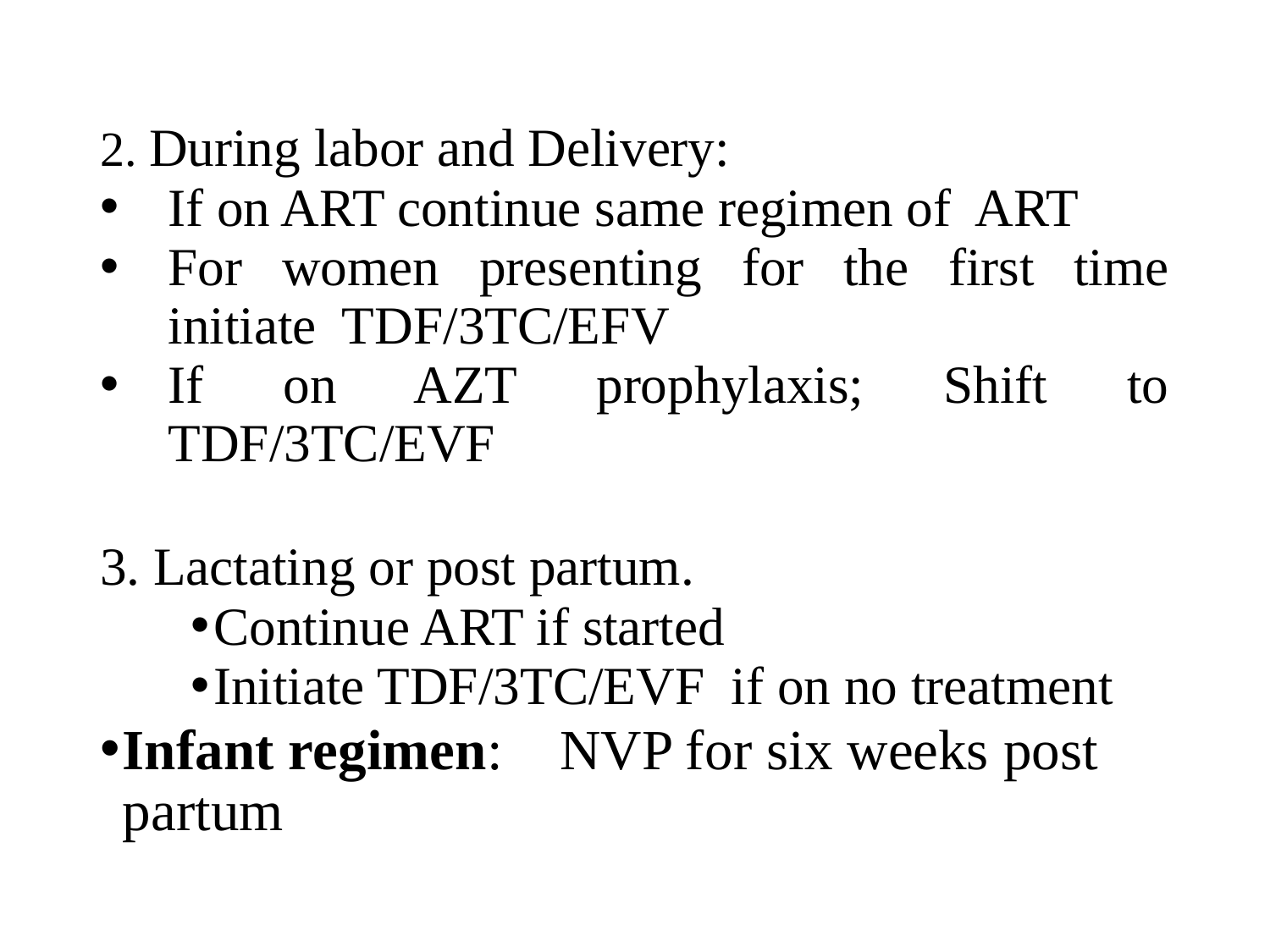

2. During labor and Delivery:
If on ART continue same regimen of  ART
For women presenting for the first time initiate  TDF/3TC/EFV
If on AZT prophylaxis; Shift to TDF/3TC/EVF

3. Lactating or post partum.
Continue ART if started
Initiate TDF/3TC/EVF  if on no treatment
Infant regimen:    NVP for six weeks post partum